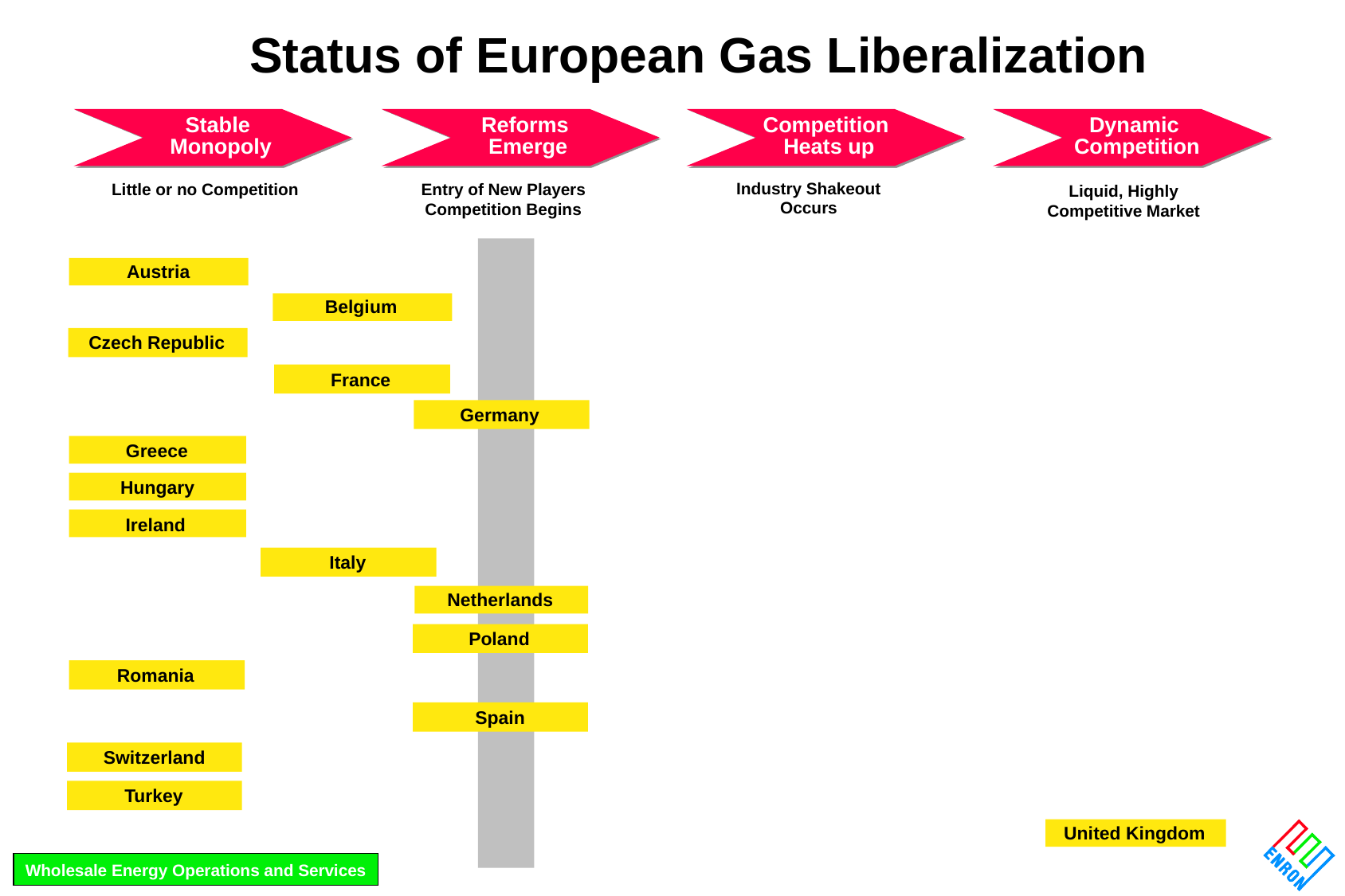

Status of European Gas Liberalization
Stable
Monopoly
Reforms
Emerge
Competition
Heats up
Dynamic
Competition

Industry Shakeout
Occurs
Little or no Competition
Entry of New Players
Competition Begins
Liquid, Highly
Competitive Market

Austria

Belgium

Czech Republic

France

Germany

Greece

Hungary

Ireland

Italy

Netherlands

Poland

Romania

Spain

Switzerland

Turkey

United Kingdom
Wholesale Energy Operations and Services